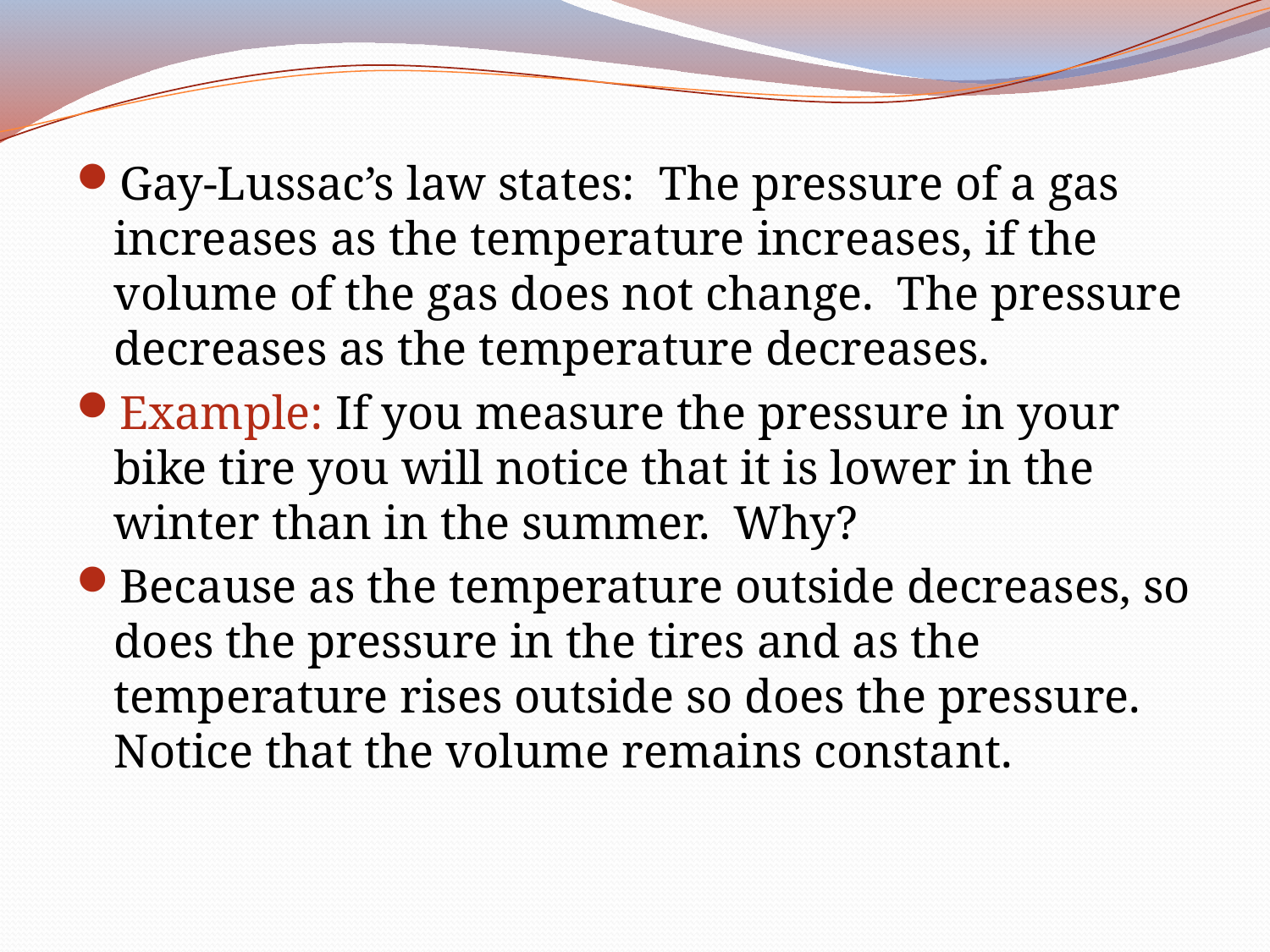

Gay-Lussac’s law states:  The pressure of a gas increases as the temperature increases, if the volume of the gas does not change.  The pressure decreases as the temperature decreases.
Example: If you measure the pressure in your bike tire you will notice that it is lower in the winter than in the summer.  Why?
Because as the temperature outside decreases, so does the pressure in the tires and as the temperature rises outside so does the pressure.  Notice that the volume remains constant.